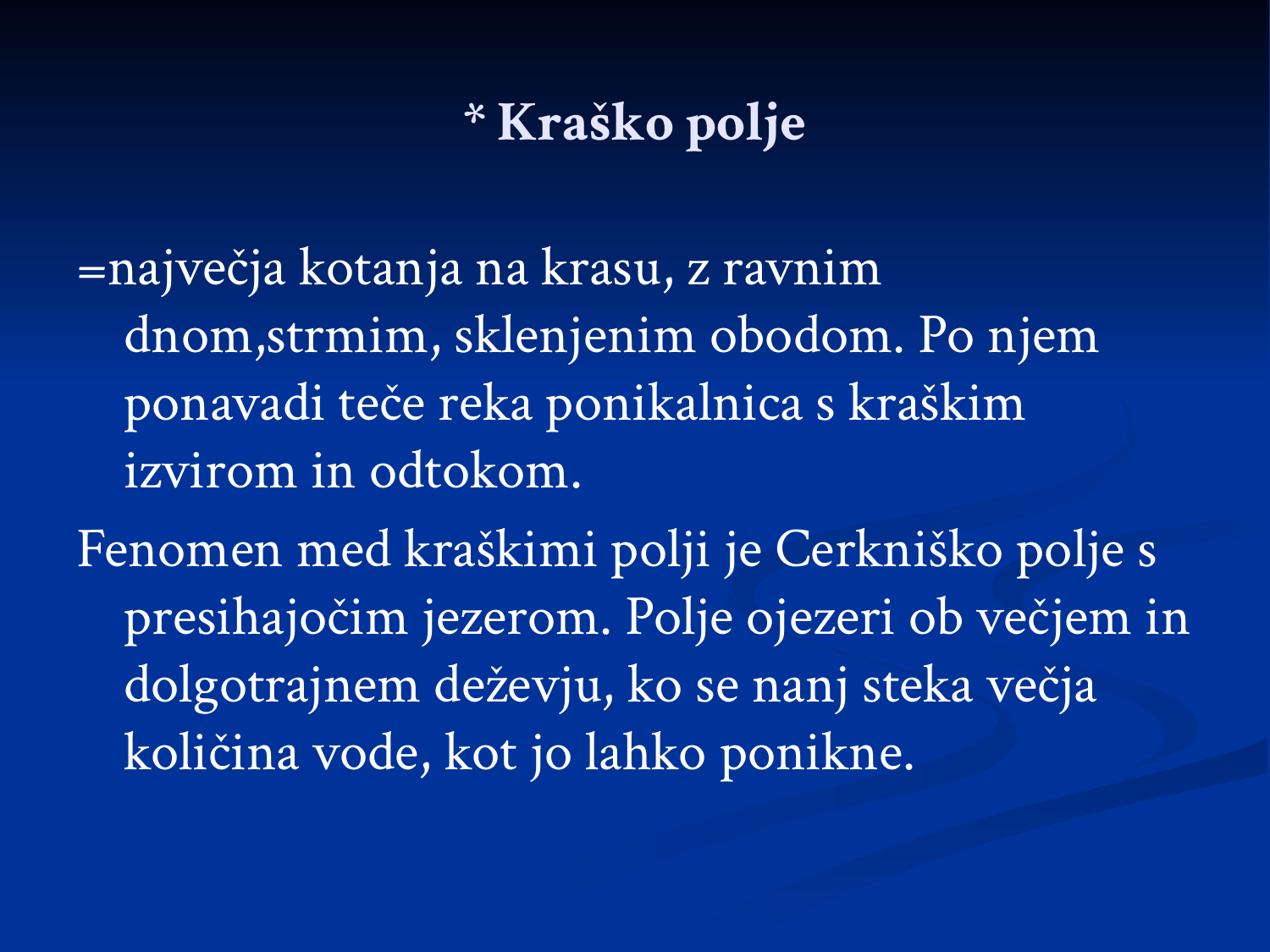

# * Kraško polje
=največja kotanja na krasu, z ravnim dnom,strmim, sklenjenim obodom. Po njem ponavadi teče reka ponikalnica s kraškim izvirom in odtokom.
Fenomen med kraškimi polji je Cerkniško polje s presihajočim jezerom. Polje ojezeri ob večjem in dolgotrajnem deževju, ko se nanj steka večja količina vode, kot jo lahko ponikne.